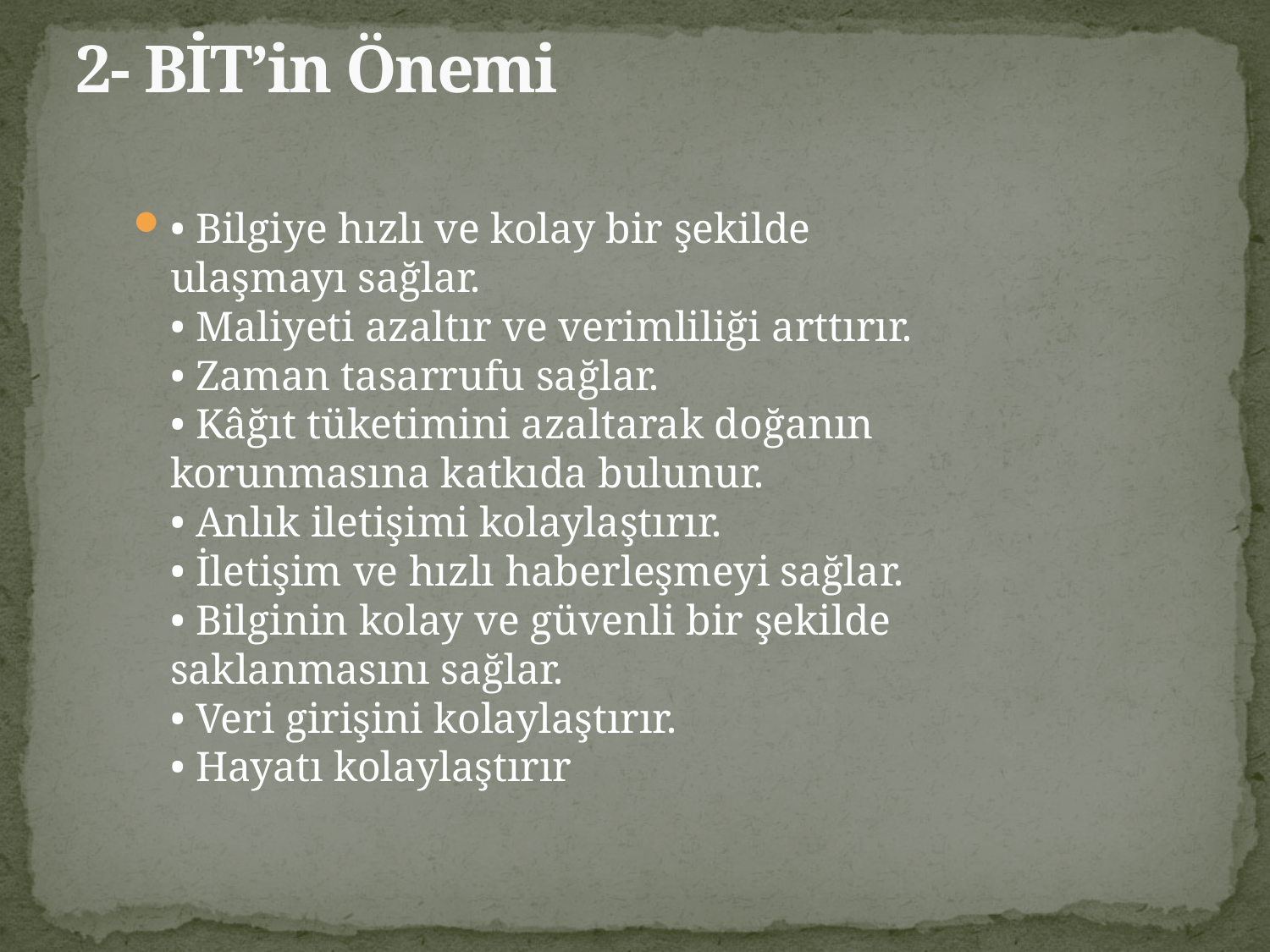

# 2- BİT’in Önemi
• Bilgiye hızlı ve kolay bir şekilde
ulaşmayı sağlar.
• Maliyeti azaltır ve verimliliği arttırır.
• Zaman tasarrufu sağlar.
• Kâğıt tüketimini azaltarak doğanın
korunmasına katkıda bulunur.
• Anlık iletişimi kolaylaştırır.
• İletişim ve hızlı haberleşmeyi sağlar.
• Bilginin kolay ve güvenli bir şekilde
saklanmasını sağlar.
• Veri girişini kolaylaştırır.
• Hayatı kolaylaştırır